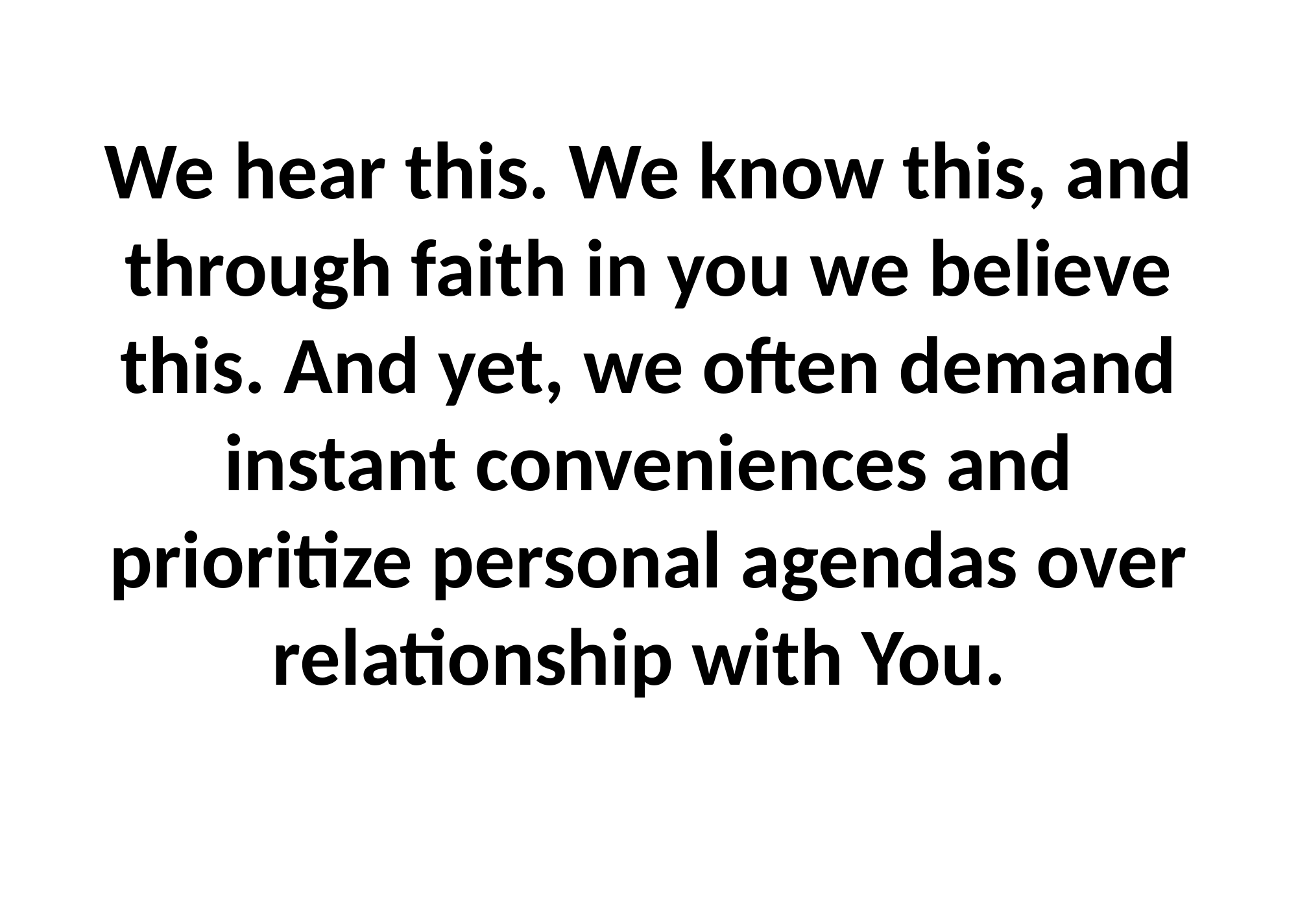

# We hear this. We know this, and through faith in you we believe this. And yet, we often demand instant conveniences and prioritize personal agendas over relationship with You.